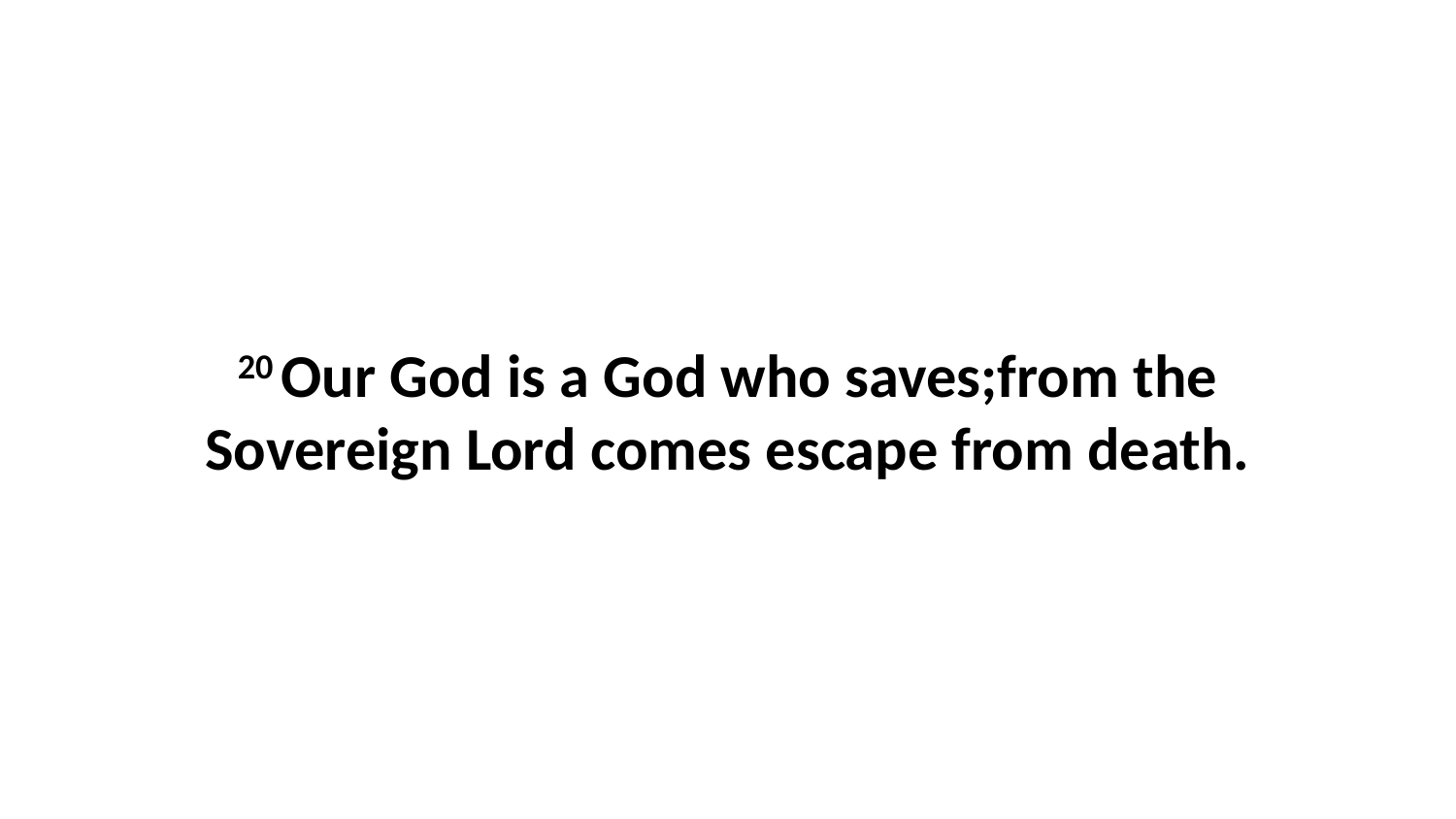

20 Our God is a God who saves;from the Sovereign Lord comes escape from death.